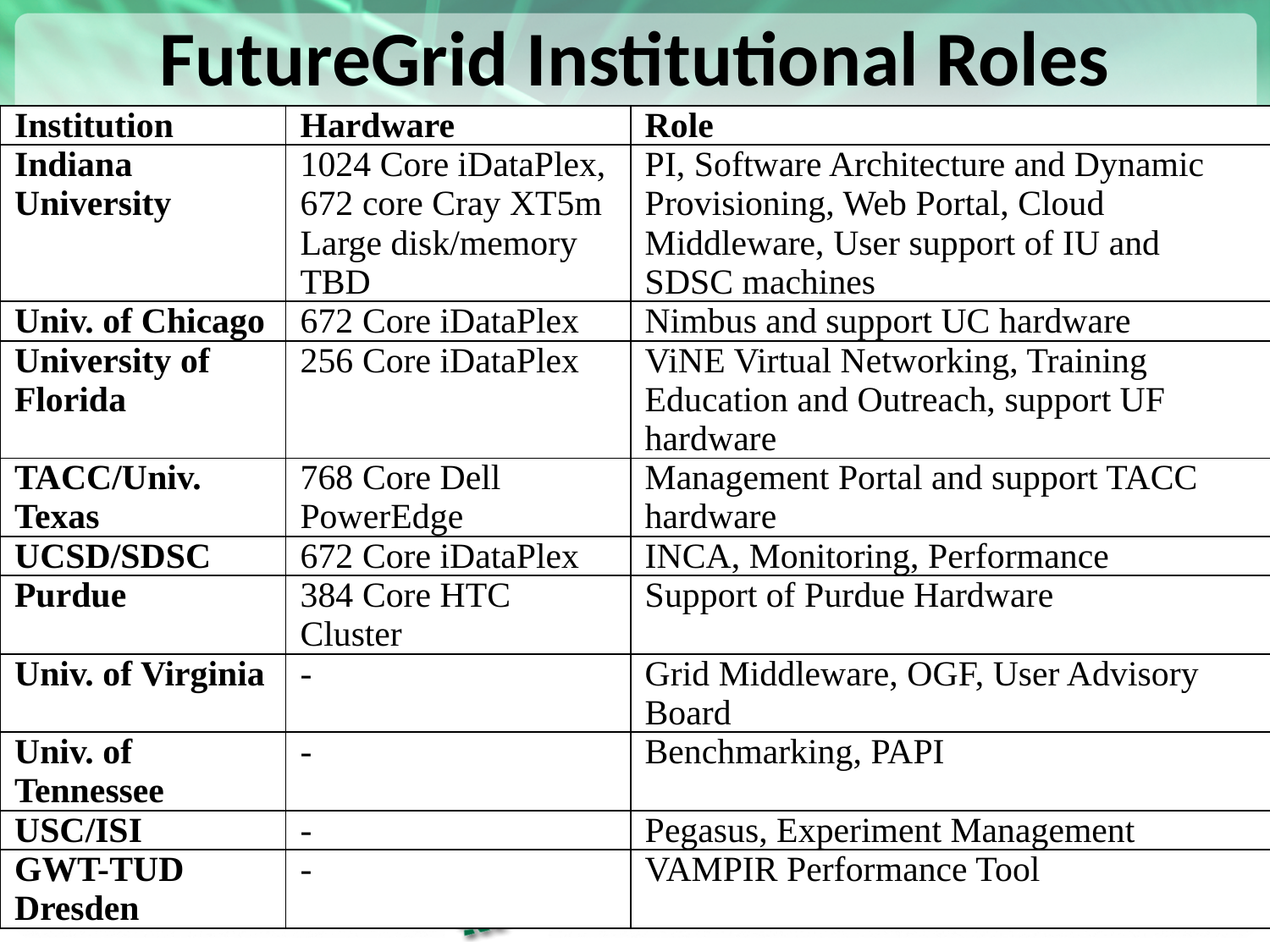

# FutureGrid Institutional Roles
| Institution | Hardware | Role |
| --- | --- | --- |
| Indiana University | 1024 Core iDataPlex, 672 core Cray XT5m Large disk/memory TBD | PI, Software Architecture and Dynamic Provisioning, Web Portal, Cloud Middleware, User support of IU and SDSC machines |
| Univ. of Chicago | 672 Core iDataPlex | Nimbus and support UC hardware |
| University of Florida | 256 Core iDataPlex | ViNE Virtual Networking, Training Education and Outreach, support UF hardware |
| TACC/Univ. Texas | 768 Core Dell PowerEdge | Management Portal and support TACC hardware |
| UCSD/SDSC | 672 Core iDataPlex | INCA, Monitoring, Performance |
| Purdue | 384 Core HTC Cluster | Support of Purdue Hardware |
| Univ. of Virginia | - | Grid Middleware, OGF, User Advisory Board |
| Univ. of Tennessee | - | Benchmarking, PAPI |
| USC/ISI | - | Pegasus, Experiment Management |
| GWT-TUD Dresden | - | VAMPIR Performance Tool |
37